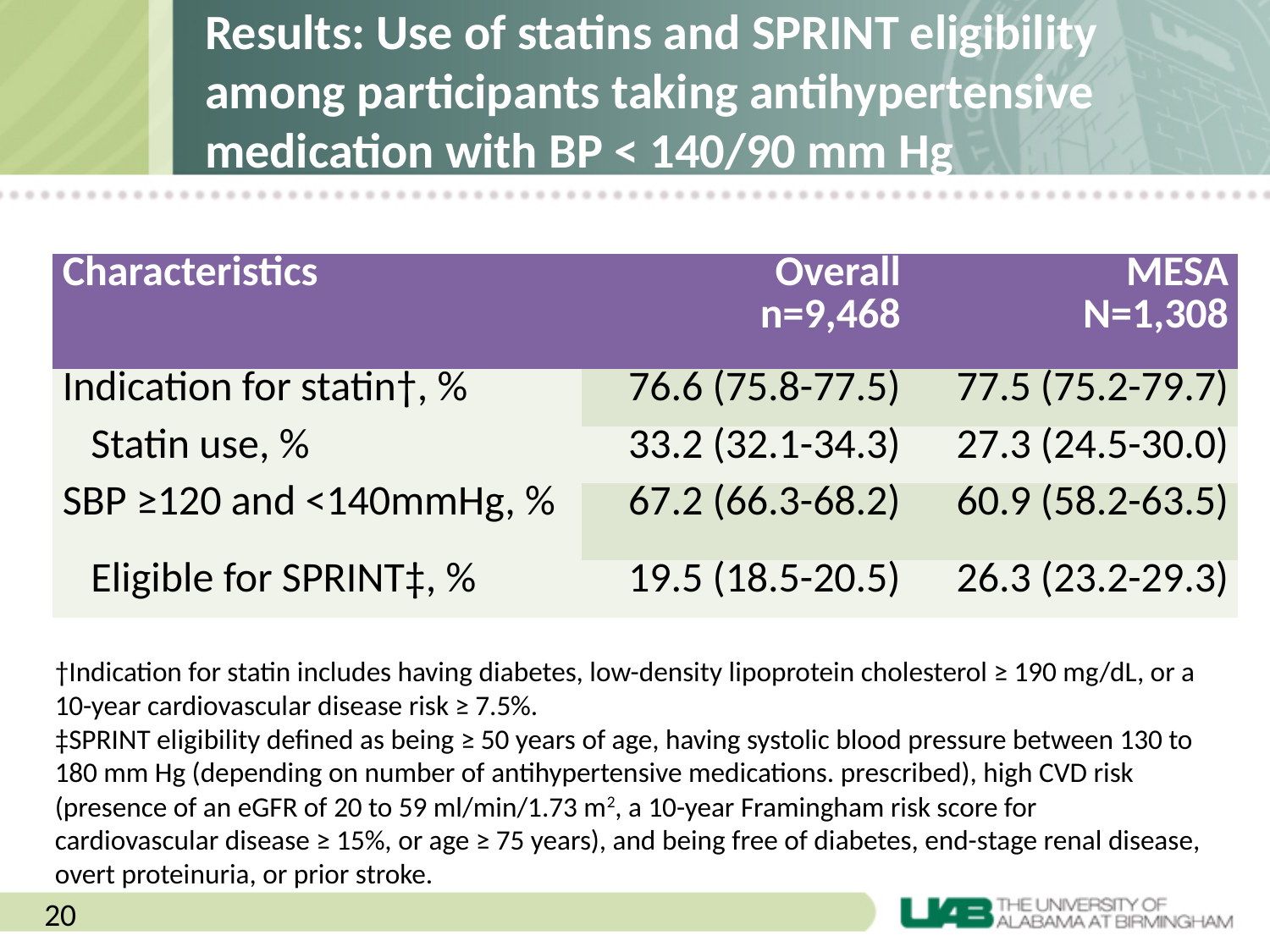

# Results: Use of statins and SPRINT eligibility among participants taking antihypertensive medication with BP < 140/90 mm Hg
| Characteristics | Overall n=9,468 | MESA N=1,308 |
| --- | --- | --- |
| Indication for statin†, % | 76.6 (75.8-77.5) | 77.5 (75.2-79.7) |
| Statin use, % | 33.2 (32.1-34.3) | 27.3 (24.5-30.0) |
| SBP ≥120 and <140mmHg, % | 67.2 (66.3-68.2) | 60.9 (58.2-63.5) |
| Eligible for SPRINT‡, % | 19.5 (18.5-20.5) | 26.3 (23.2-29.3) |
†Indication for statin includes having diabetes, low-density lipoprotein cholesterol ≥ 190 mg/dL, or a 10-year cardiovascular disease risk ≥ 7.5%.
‡SPRINT eligibility defined as being ≥ 50 years of age, having systolic blood pressure between 130 to 180 mm Hg (depending on number of antihypertensive medications. prescribed), high CVD risk (presence of an eGFR of 20 to 59 ml/min/1.73 m2, a 10-year Framingham risk score for cardiovascular disease ≥ 15%, or age ≥ 75 years), and being free of diabetes, end-stage renal disease, overt proteinuria, or prior stroke.
20